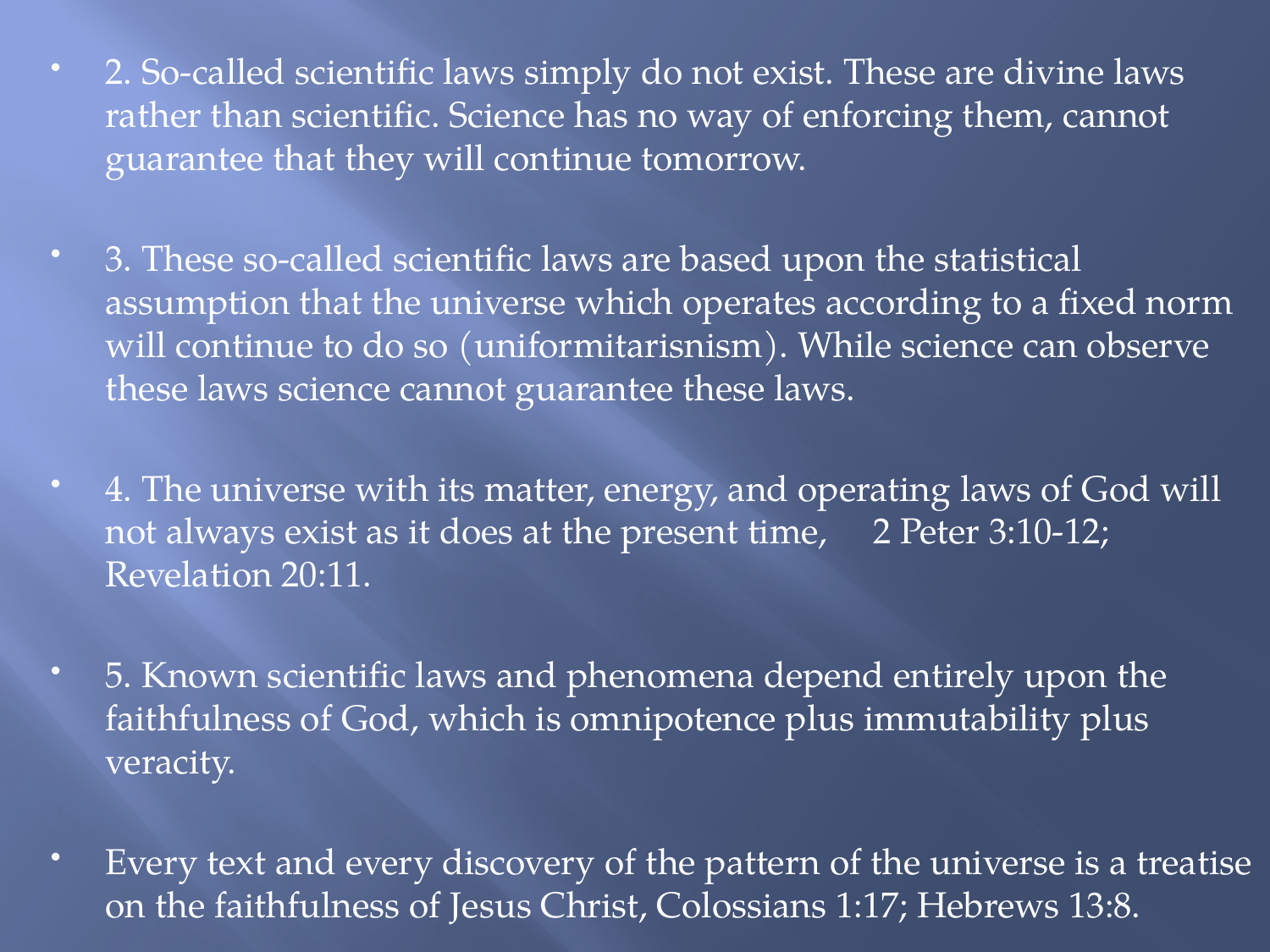

2. So-called scientific laws simply do not exist. These are divine laws rather than scientific. Science has no way of enforcing them, cannot guarantee that they will continue tomorrow.

3. These so-called scientific laws are based upon the statistical assumption that the universe which operates according to a fixed norm will continue to do so (uniformitarisnism). While science can observe these laws science cannot guarantee these laws.

4. The universe with its matter, energy, and operating laws of God will not always exist as it does at the present time,     2 Peter 3:10-12; Revelation 20:11.

5. Known scientific laws and phenomena depend entirely upon the faithfulness of God, which is omnipotence plus immutability plus veracity.

Every text and every discovery of the pattern of the universe is a treatise on the faithfulness of Jesus Christ, Colossians 1:17; Hebrews 13:8.